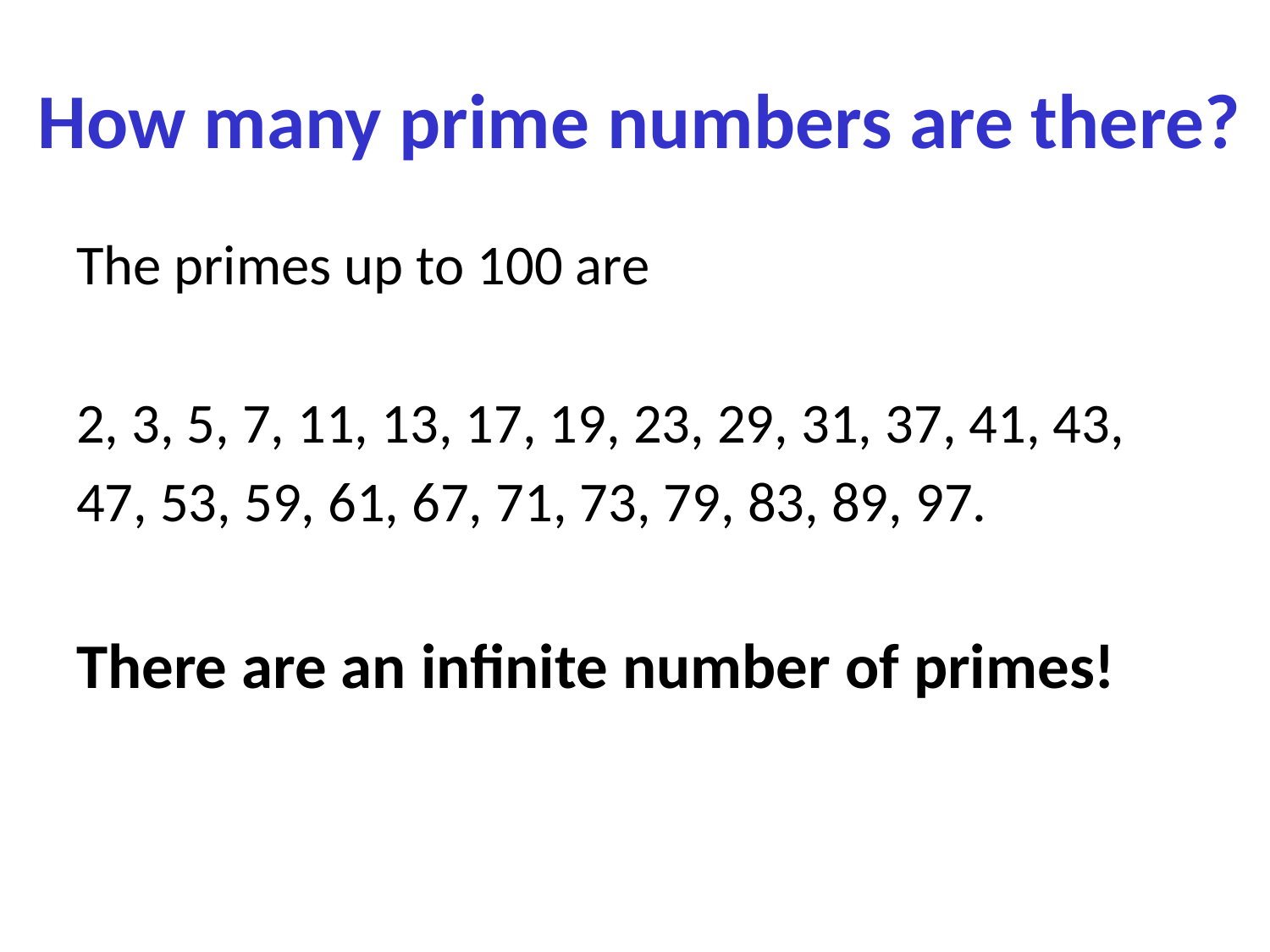

# How many prime numbers are there?
The primes up to 100 are

2, 3, 5, 7, 11, 13, 17, 19, 23, 29, 31, 37, 41, 43,
47, 53, 59, 61, 67, 71, 73, 79, 83, 89, 97.

There are an infinite number of primes!